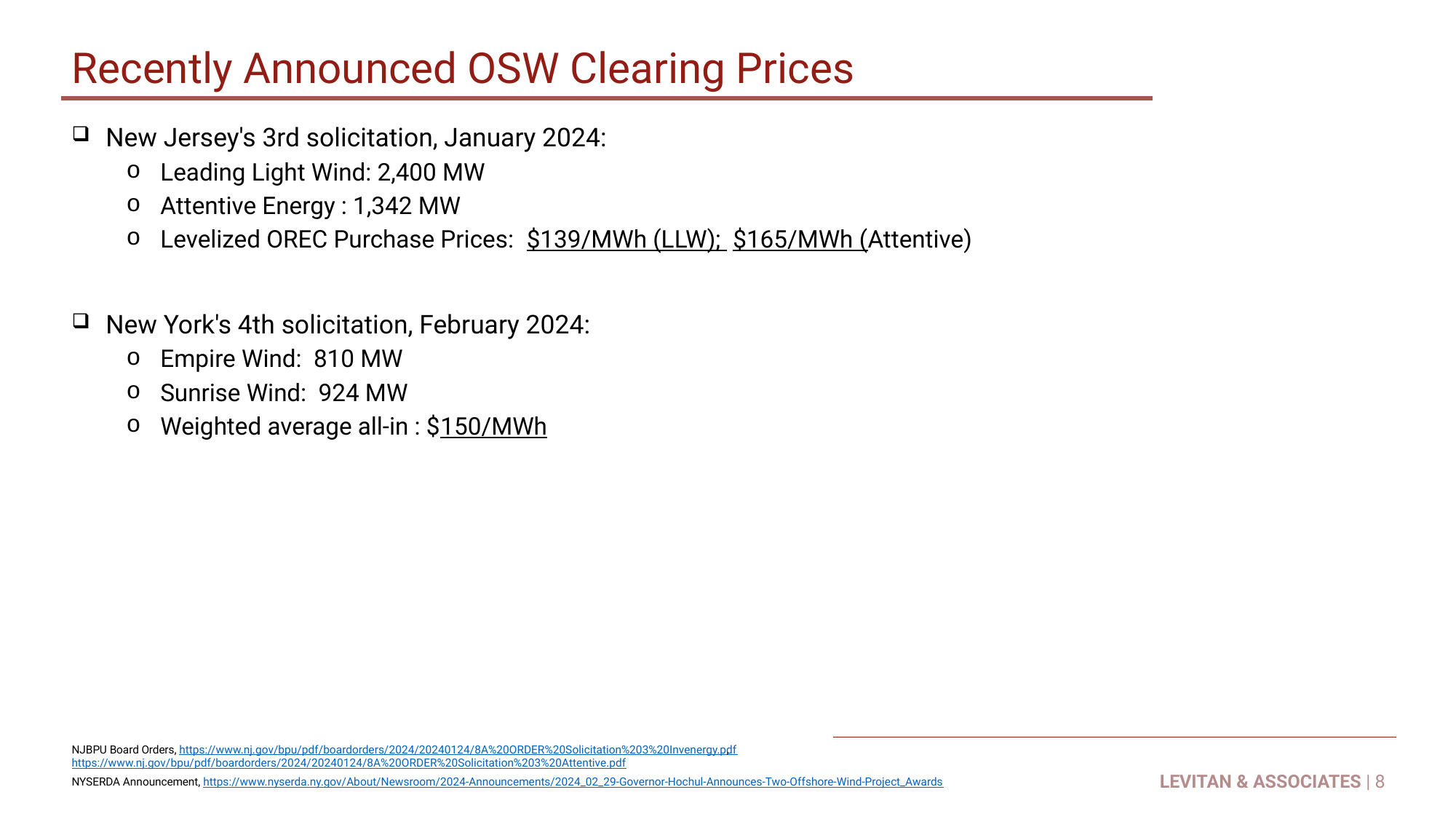

# Recently Announced OSW Clearing Prices
New Jersey's 3rd solicitation, January 2024:
Leading Light Wind: 2,400 MW
Attentive Energy : 1,342 MW
Levelized OREC Purchase Prices:  $139/MWh (LLW);  $165/MWh (Attentive)

New York's 4th solicitation, February 2024:
Empire Wind:  810 MW
Sunrise Wind:  924 MW
Weighted average all-in : $150/MWh
NJBPU Board Orders, https://www.nj.gov/bpu/pdf/boardorders/2024/20240124/8A%20ORDER%20Solicitation%203%20Invenergy.pdf, https://www.nj.gov/bpu/pdf/boardorders/2024/20240124/8A%20ORDER%20Solicitation%203%20Attentive.pdf
NYSERDA Announcement, https://www.nyserda.ny.gov/About/Newsroom/2024-Announcements/2024_02_29-Governor-Hochul-Announces-Two-Offshore-Wind-Project_Awards

LEVITAN & ASSOCIATES | 8